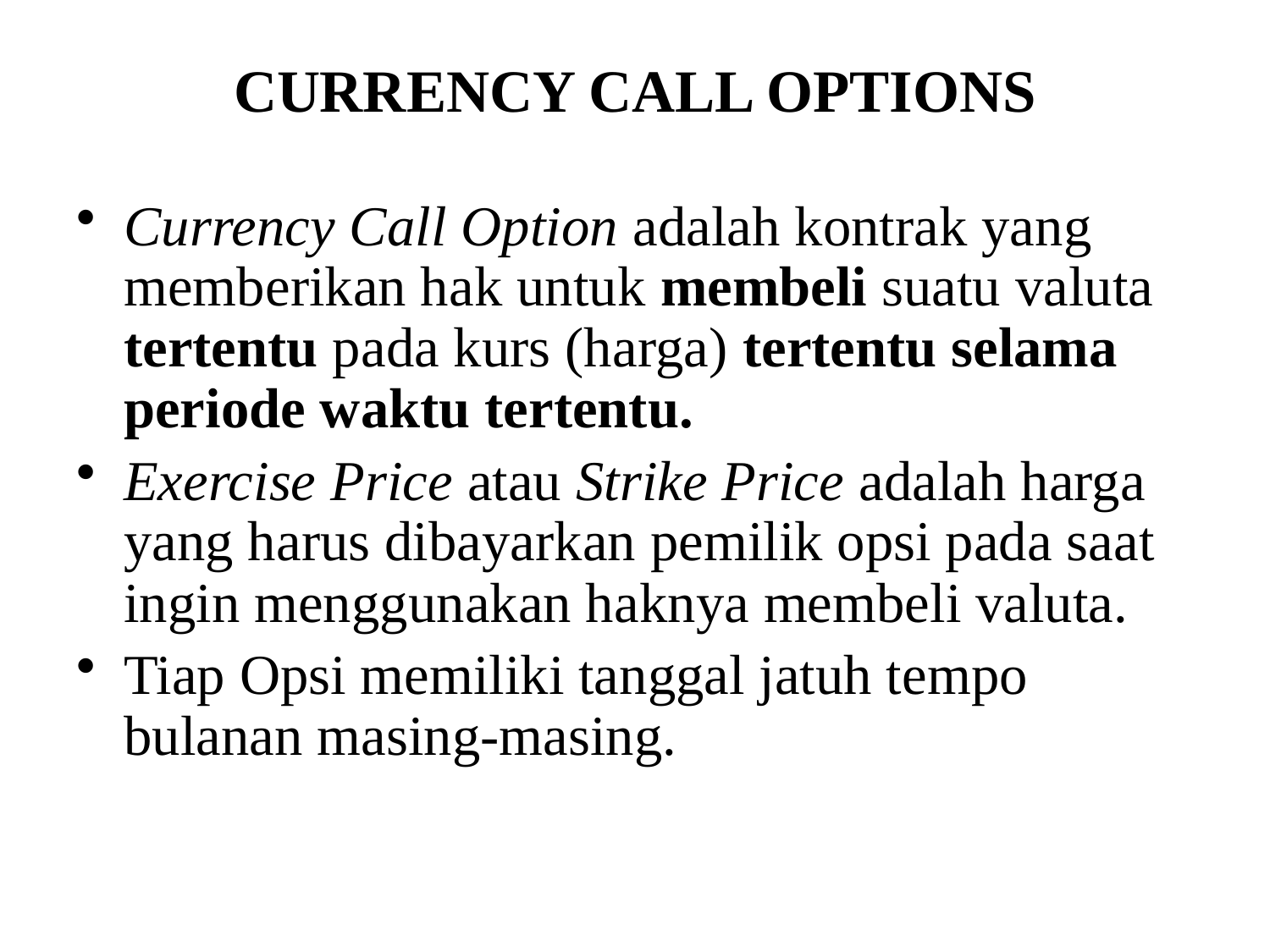

# CURRENCY CALL OPTIONS
Currency Call Option adalah kontrak yang memberikan hak untuk membeli suatu valuta tertentu pada kurs (harga) tertentu selama periode waktu tertentu.
Exercise Price atau Strike Price adalah harga yang harus dibayarkan pemilik opsi pada saat ingin menggunakan haknya membeli valuta.
Tiap Opsi memiliki tanggal jatuh tempo bulanan masing-masing.